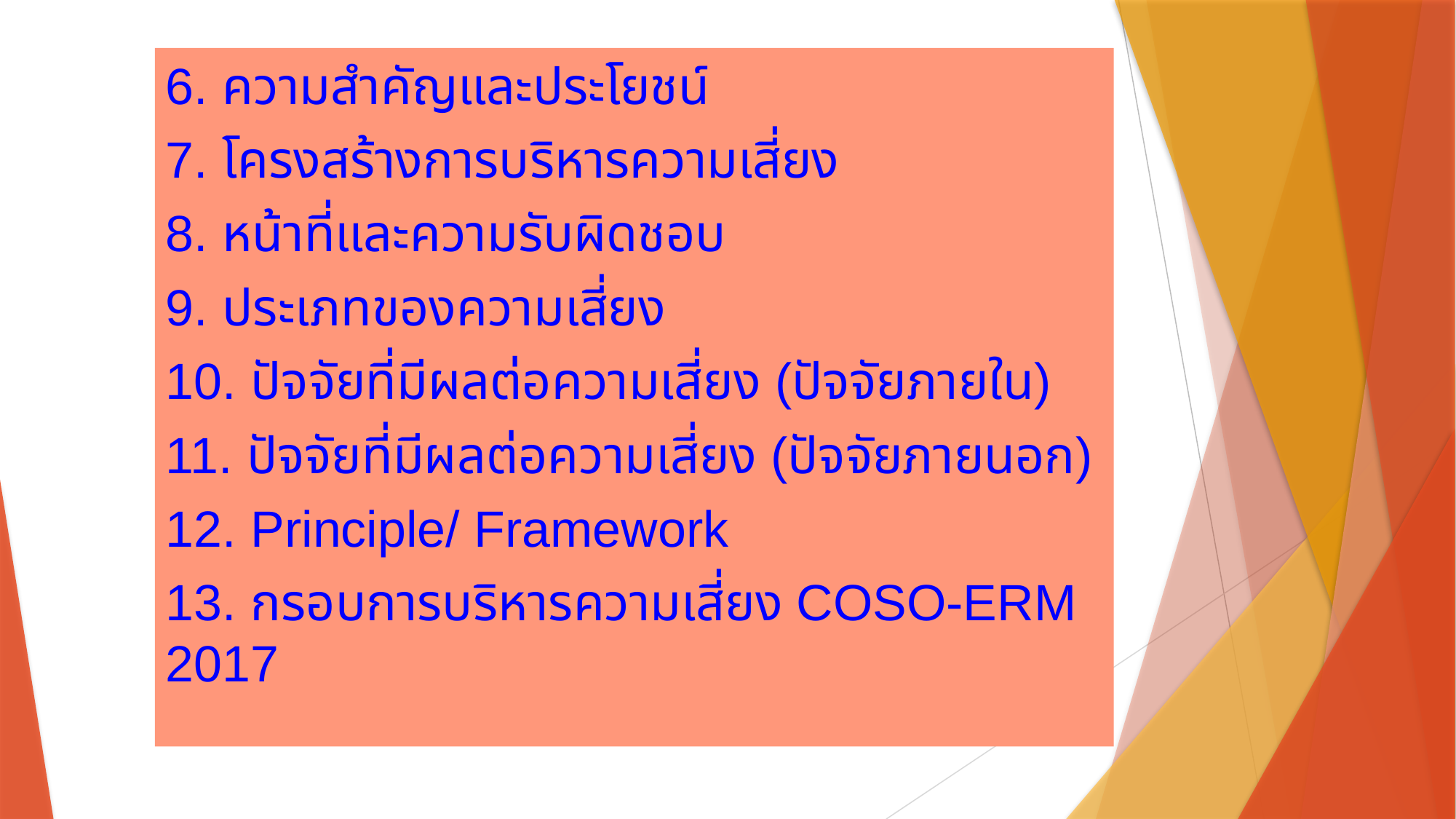

6. ความสำคัญและประโยชน์
7. โครงสร้างการบริหารความเสี่ยง
8. หน้าที่และความรับผิดชอบ
9. ประเภทของความเสี่ยง
10. ปัจจัยที่มีผลต่อความเสี่ยง (ปัจจัยภายใน)
11. ปัจจัยที่มีผลต่อความเสี่ยง (ปัจจัยภายนอก)
12. Principle/ Framework
13. กรอบการบริหารความเสี่ยง COSO-ERM 2017